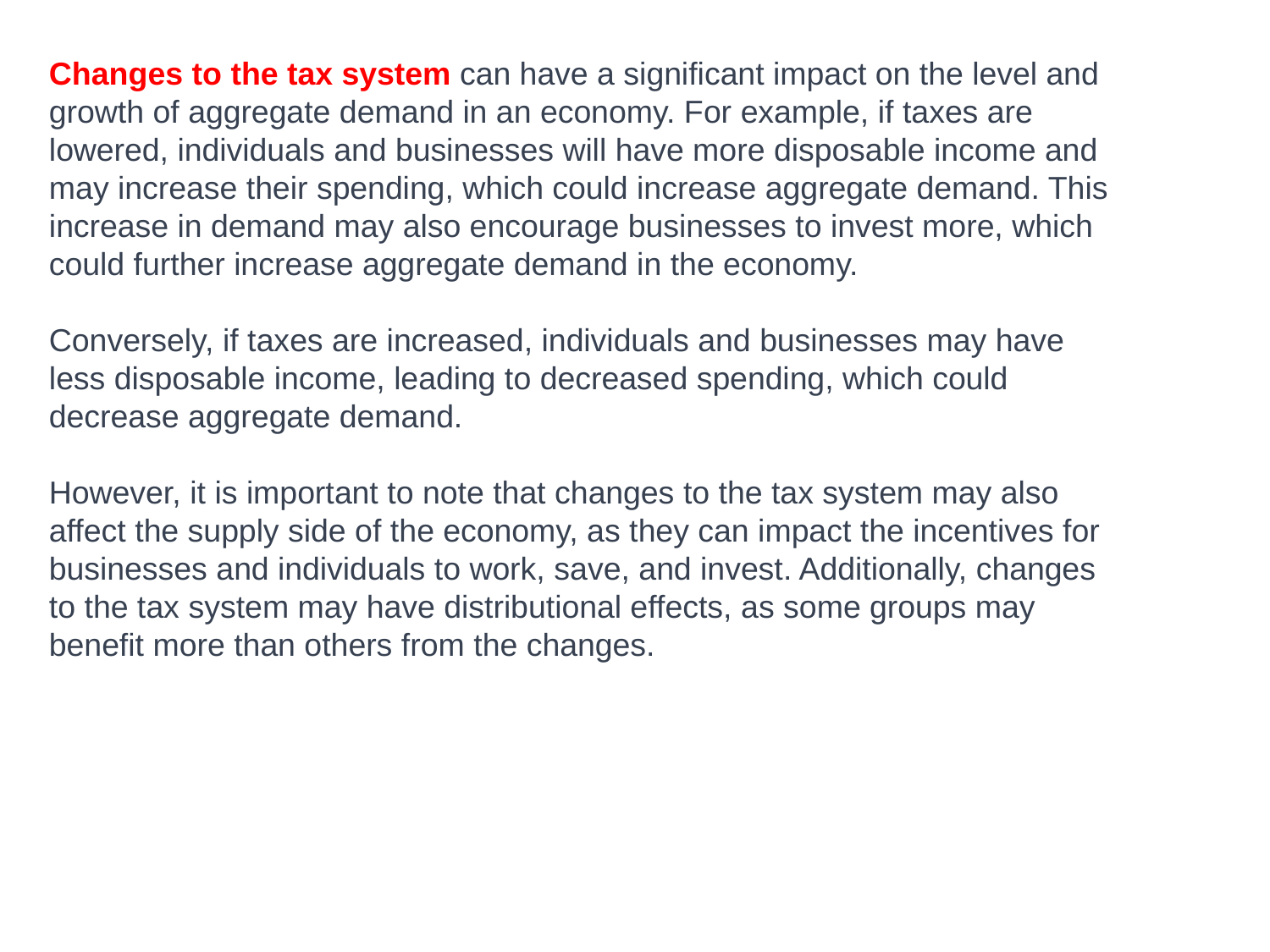

Changes to the tax system can have a significant impact on the level and growth of aggregate demand in an economy. For example, if taxes are lowered, individuals and businesses will have more disposable income and may increase their spending, which could increase aggregate demand. This increase in demand may also encourage businesses to invest more, which could further increase aggregate demand in the economy.

Conversely, if taxes are increased, individuals and businesses may have less disposable income, leading to decreased spending, which could decrease aggregate demand.

However, it is important to note that changes to the tax system may also affect the supply side of the economy, as they can impact the incentives for businesses and individuals to work, save, and invest. Additionally, changes to the tax system may have distributional effects, as some groups may benefit more than others from the changes.